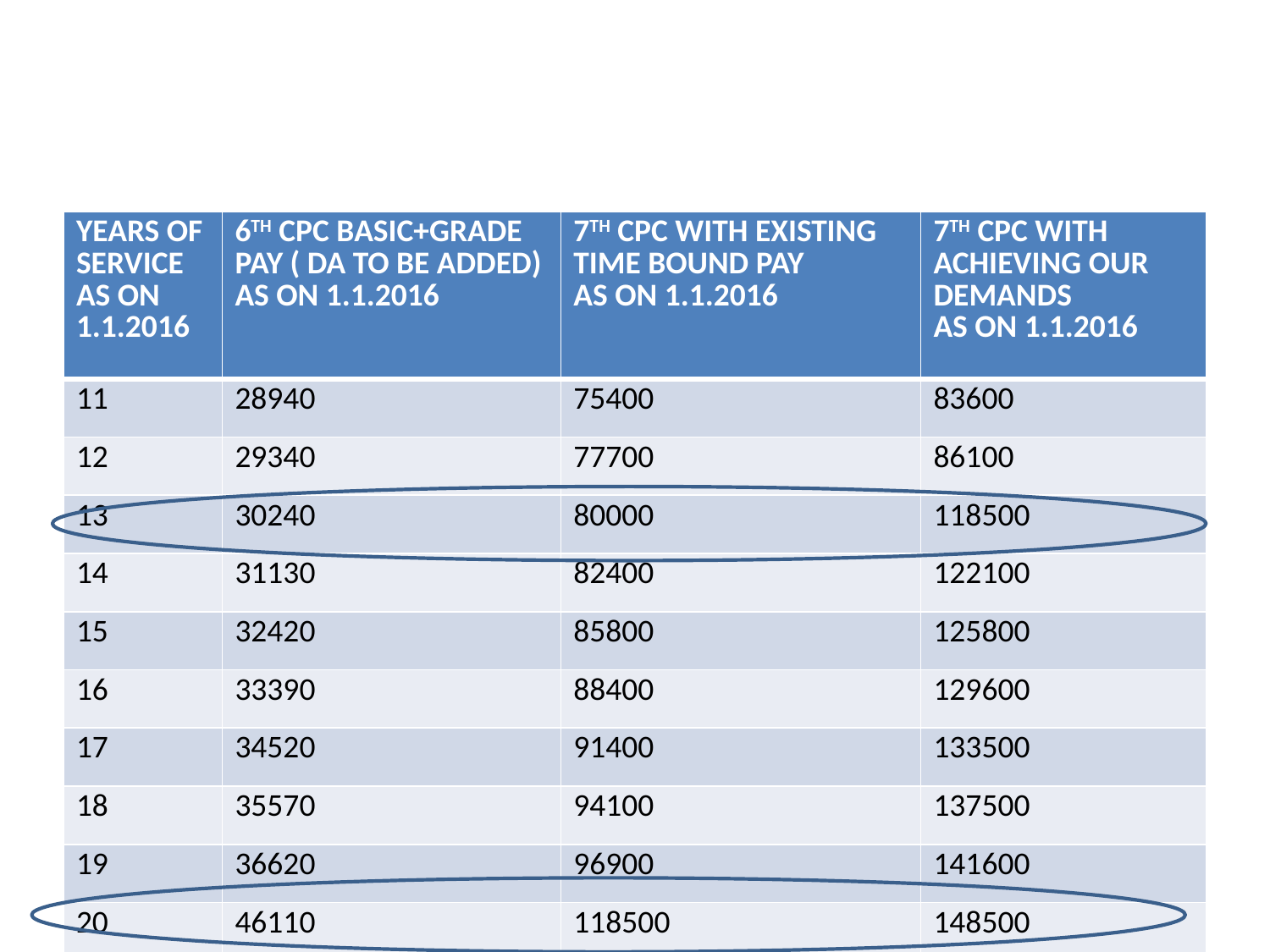

#
| YEARS OF SERVICE AS ON 1.1.2016 | 6TH CPC BASIC+GRADE PAY ( DA TO BE ADDED) AS ON 1.1.2016 | 7TH CPC WITH EXISTING TIME BOUND PAY AS ON 1.1.2016 | 7TH CPC WITH ACHIEVING OUR DEMANDS AS ON 1.1.2016 |
| --- | --- | --- | --- |
| 11 | 28940 | 75400 | 83600 |
| 12 | 29340 | 77700 | 86100 |
| 13 | 30240 | 80000 | 118500 |
| 14 | 31130 | 82400 | 122100 |
| 15 | 32420 | 85800 | 125800 |
| 16 | 33390 | 88400 | 129600 |
| 17 | 34520 | 91400 | 133500 |
| 18 | 35570 | 94100 | 137500 |
| 19 | 36620 | 96900 | 141600 |
| 20 | 46110 | 118500 | 148500 |